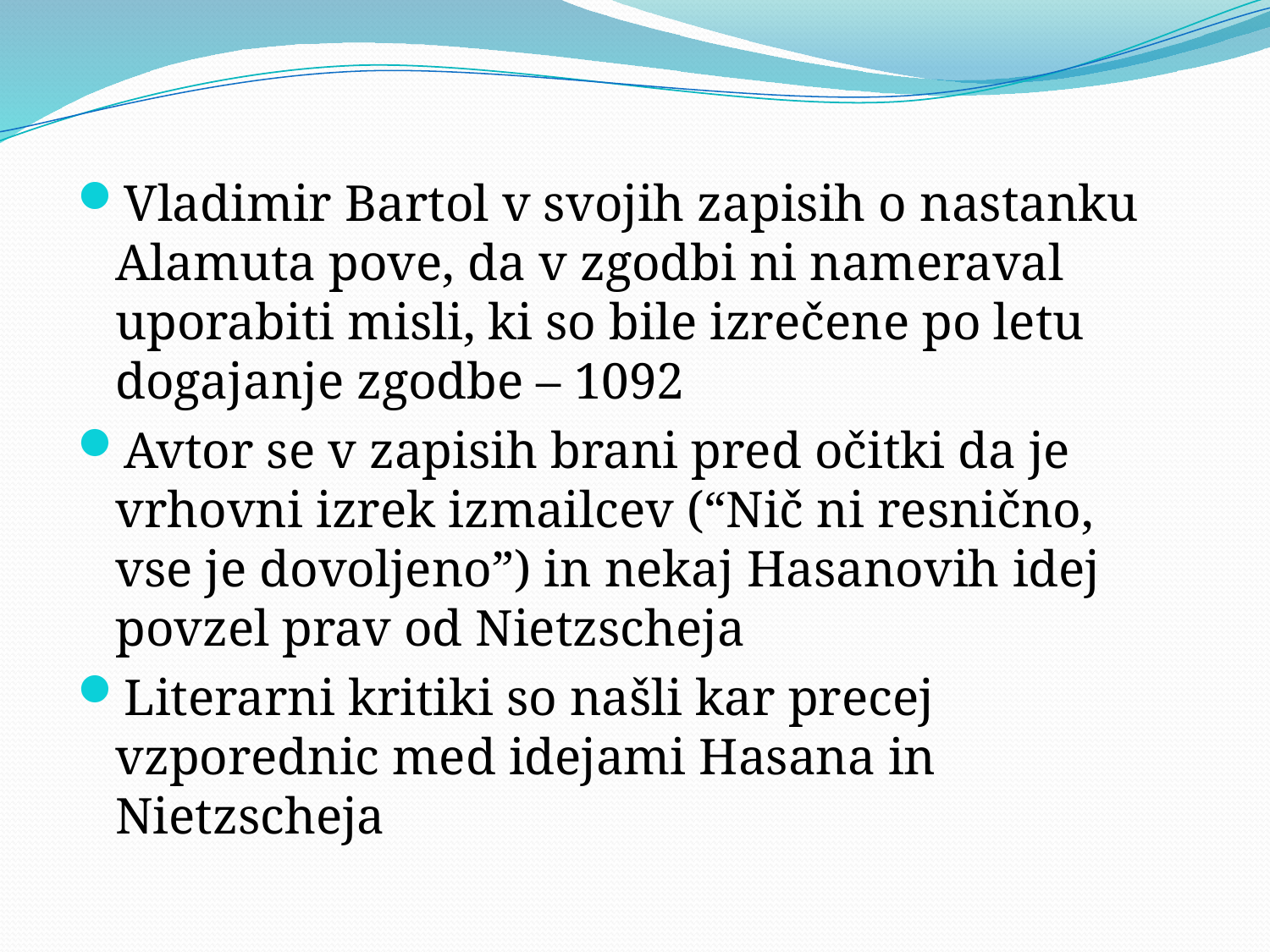

Vladimir Bartol v svojih zapisih o nastanku Alamuta pove, da v zgodbi ni nameraval uporabiti misli, ki so bile izrečene po letu dogajanje zgodbe – 1092
Avtor se v zapisih brani pred očitki da je vrhovni izrek izmailcev (“Nič ni resnično, vse je dovoljeno”) in nekaj Hasanovih idej povzel prav od Nietzscheja
Literarni kritiki so našli kar precej vzporednic med idejami Hasana in Nietzscheja